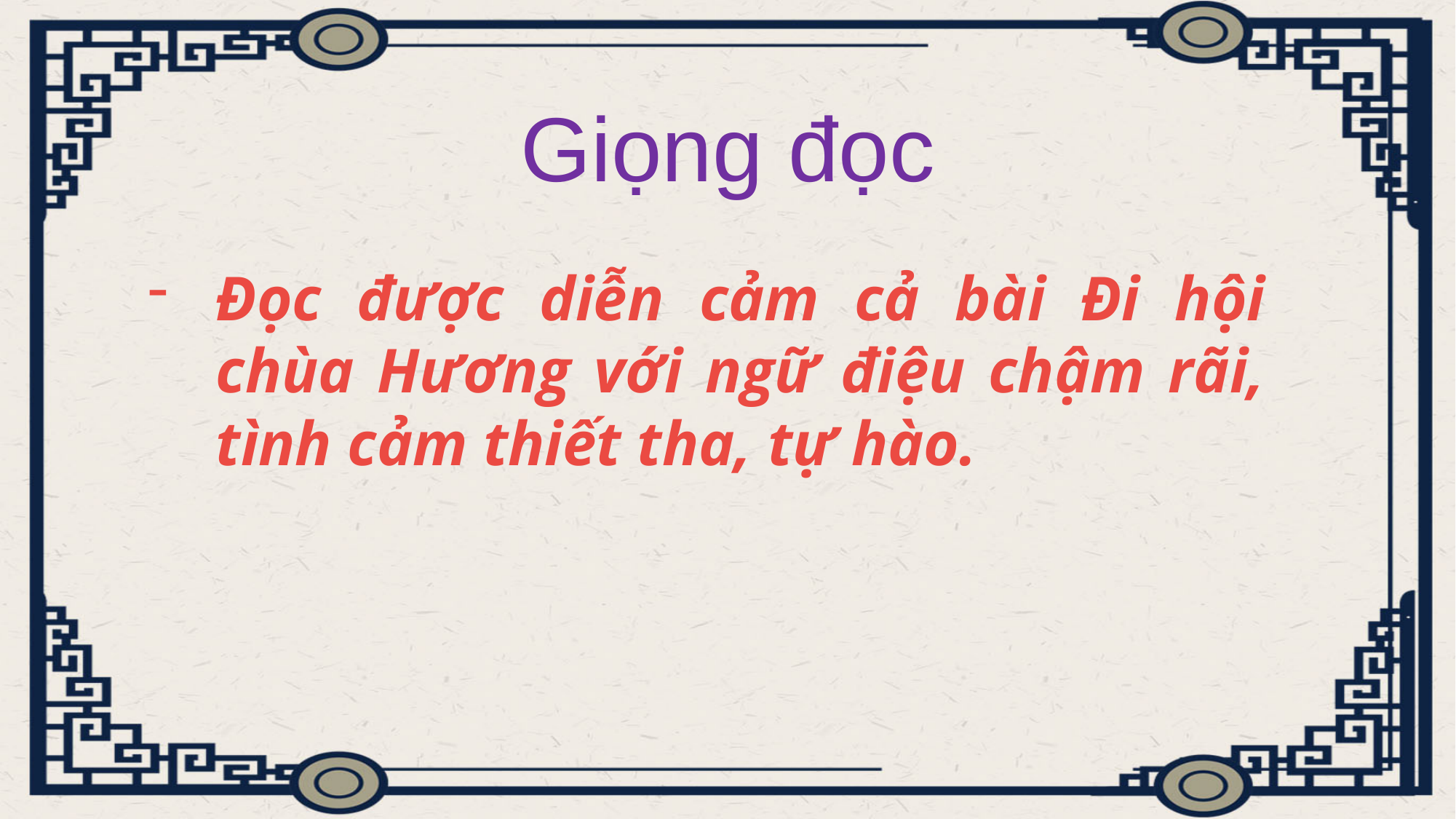

Giọng đọc
Đọc được diễn cảm cả bài Đi hội chùa Hương với ngữ điệu chậm rãi, tình cảm thiết tha, tự hào.